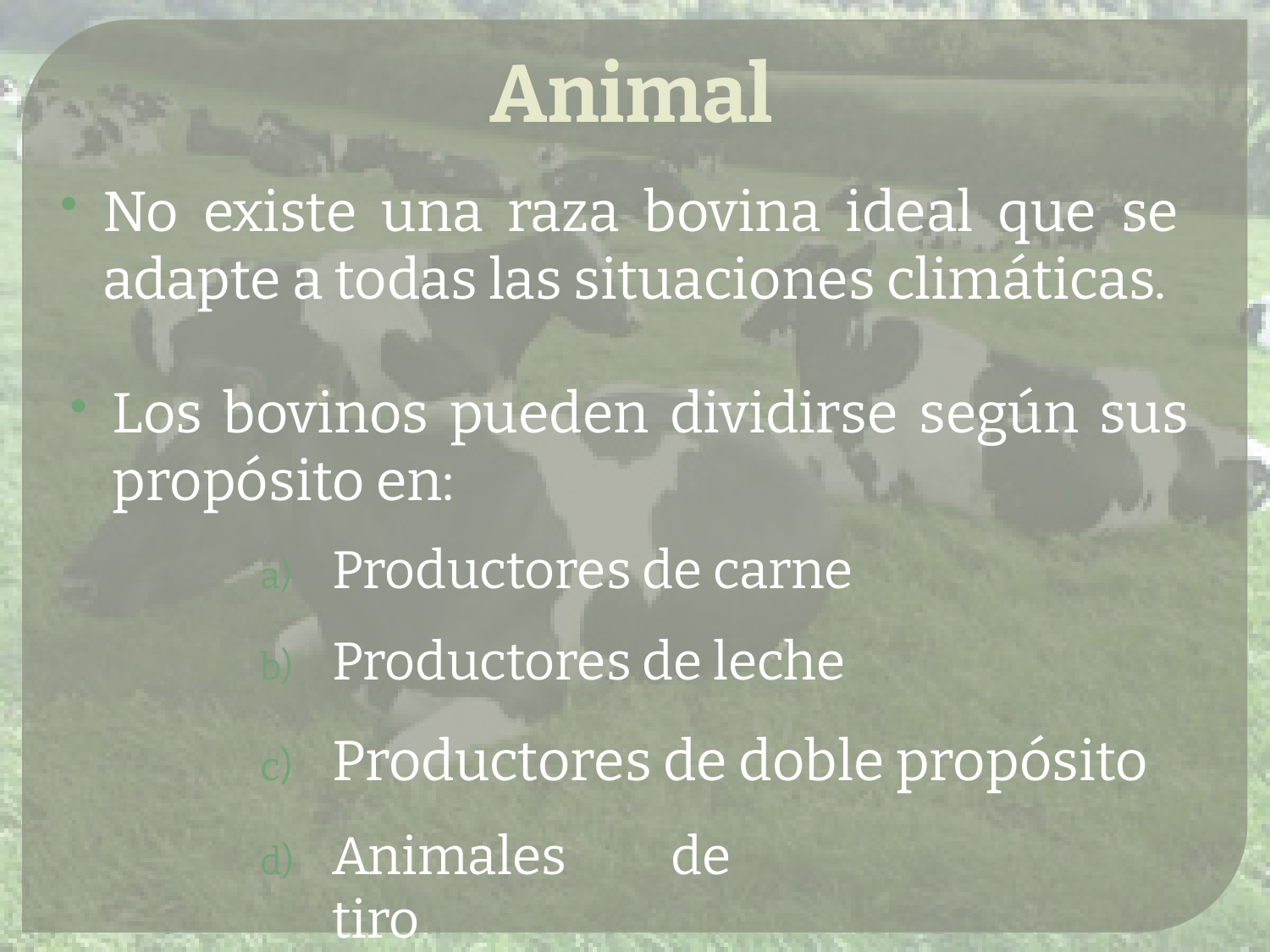

Animal
No existe una raza bovina ideal que se adapte a todas las situaciones climáticas.
Los bovinos pueden dividirse según sus propósito en:
Productores de carne

Productores de leche
Productores de doble propósito

Animales de tiro